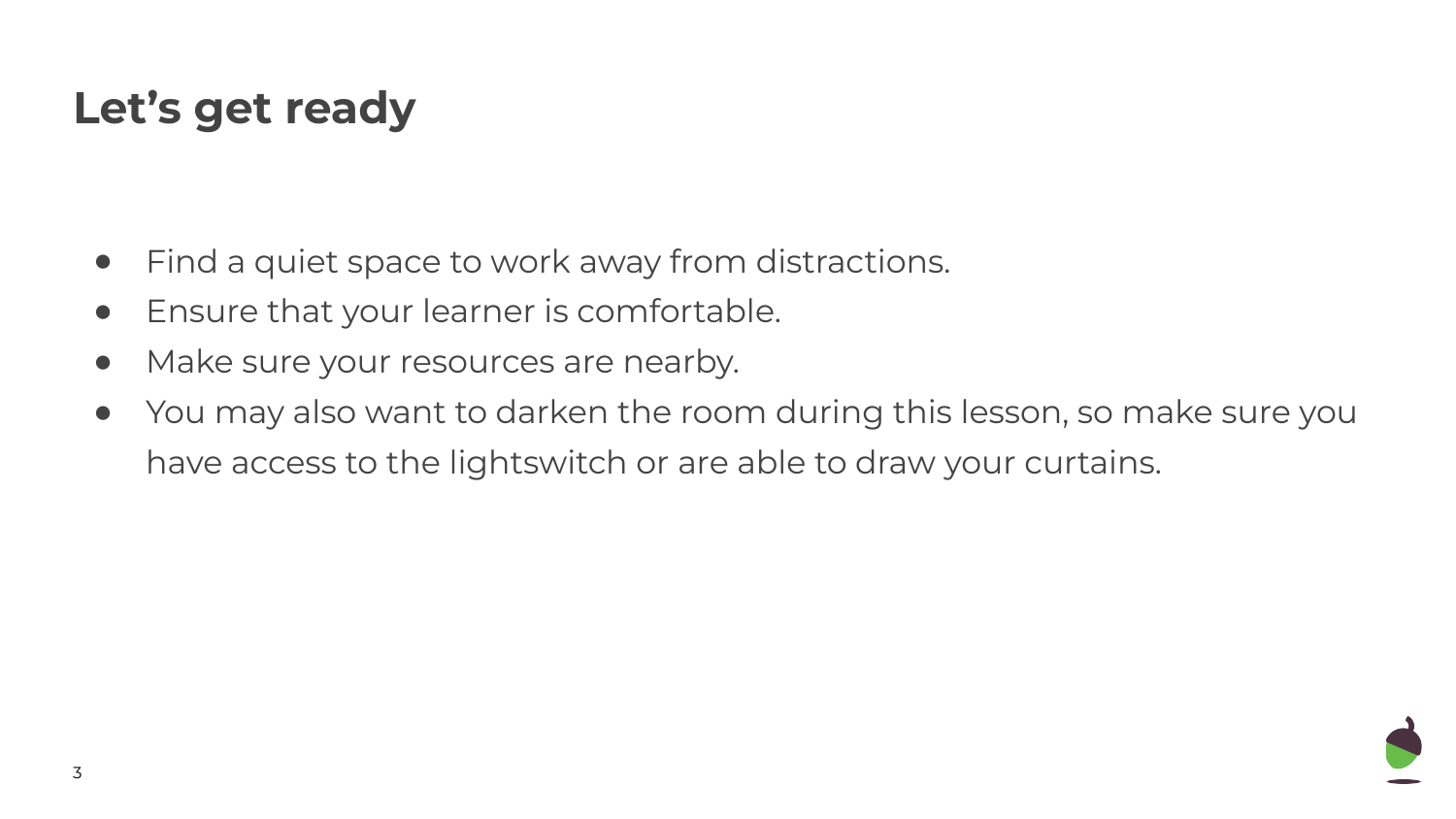

# Let’s get ready
Find a quiet space to work away from distractions.
Ensure that your learner is comfortable.
Make sure your resources are nearby.
You may also want to darken the room during this lesson, so make sure you have access to the lightswitch or are able to draw your curtains.

3